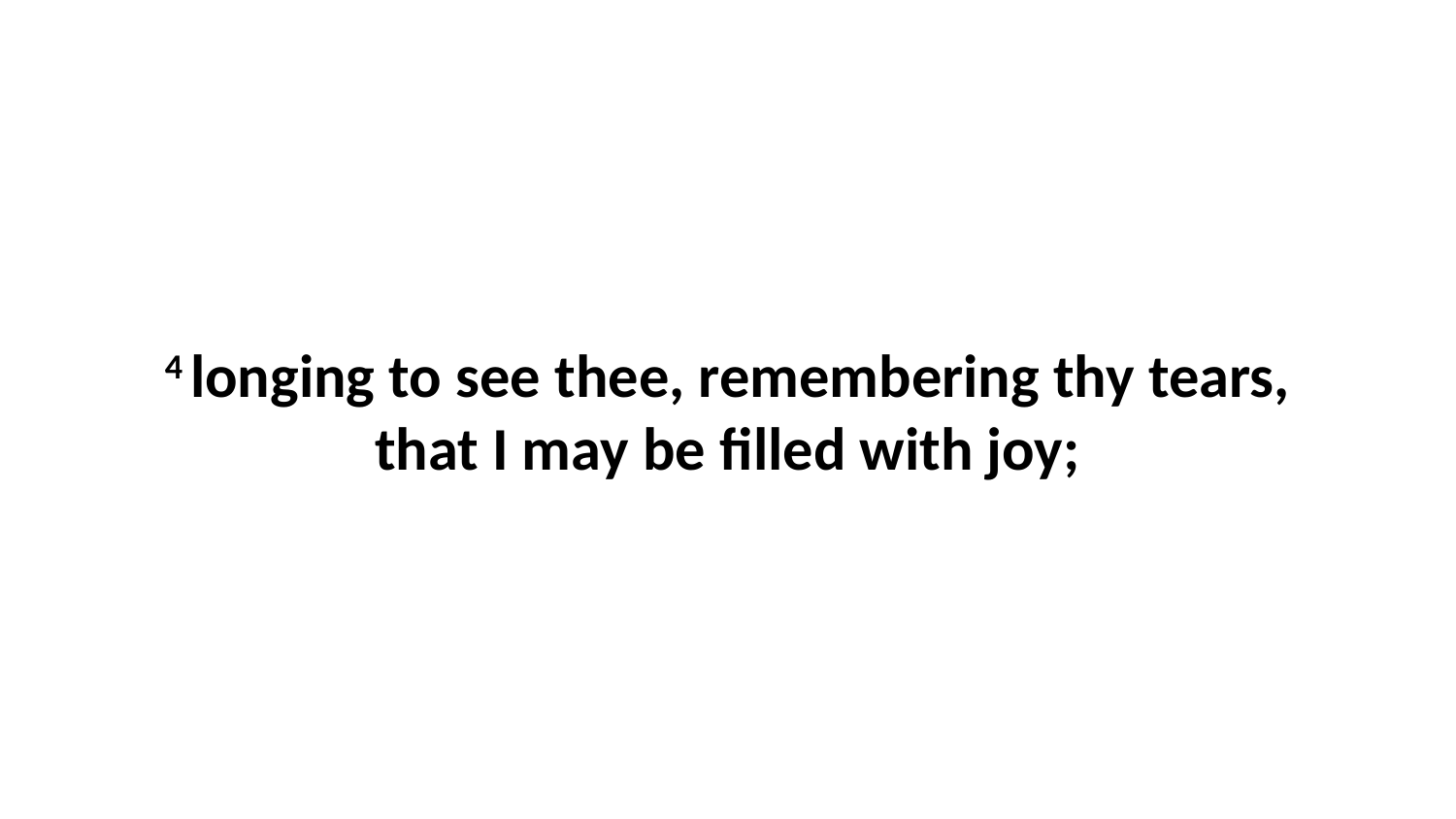

4 longing to see thee, remembering thy tears, that I may be filled with joy;